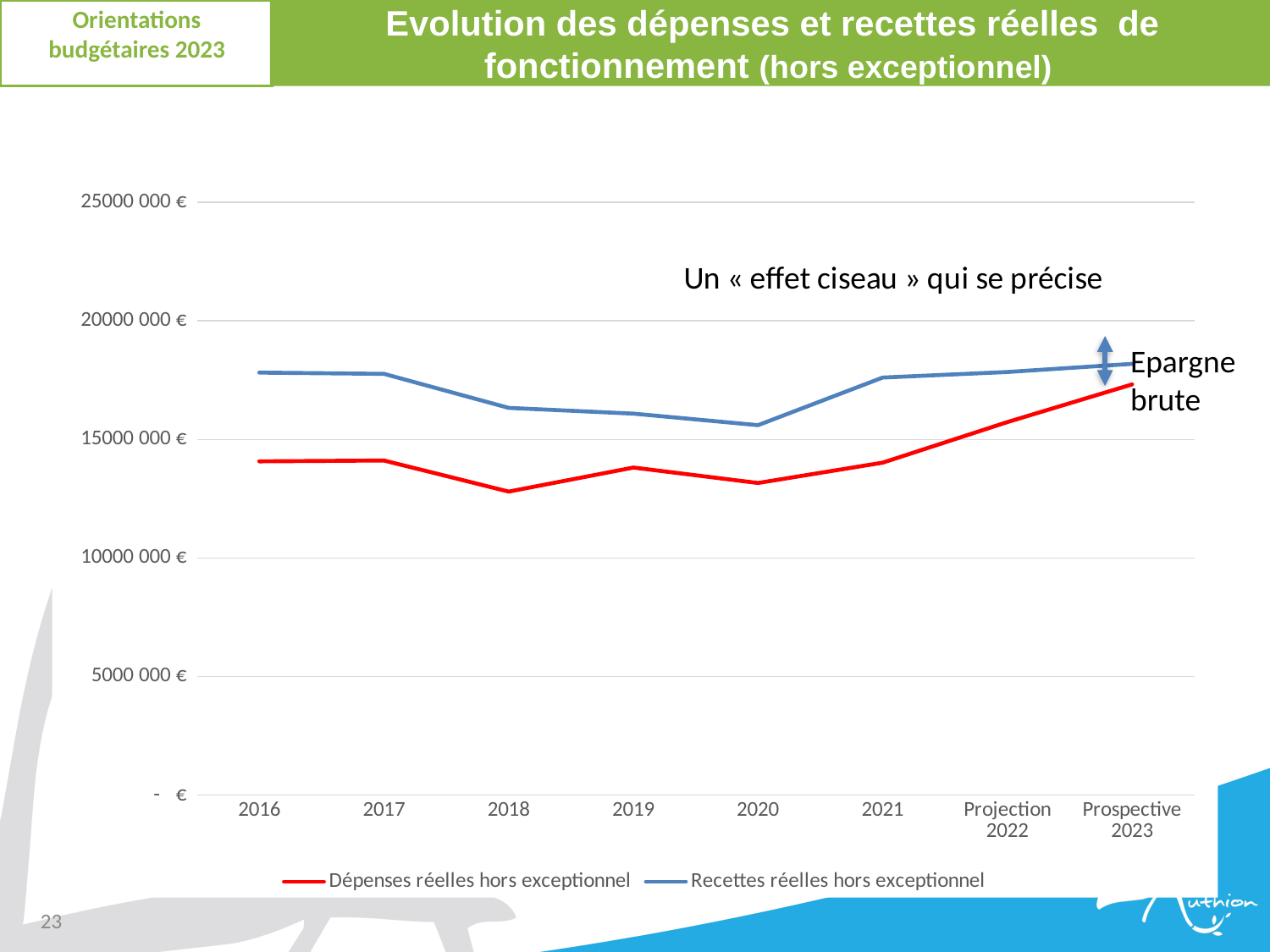

Evolution des dépenses et recettes réelles  de fonctionnement (hors exceptionnel)
Orientations budgétaires 2023

### Chart

| Category | Recettes réelles hors exceptionnel | Dépenses réelles hors exceptionnel |
|---|---|---|
Epargne brute
23